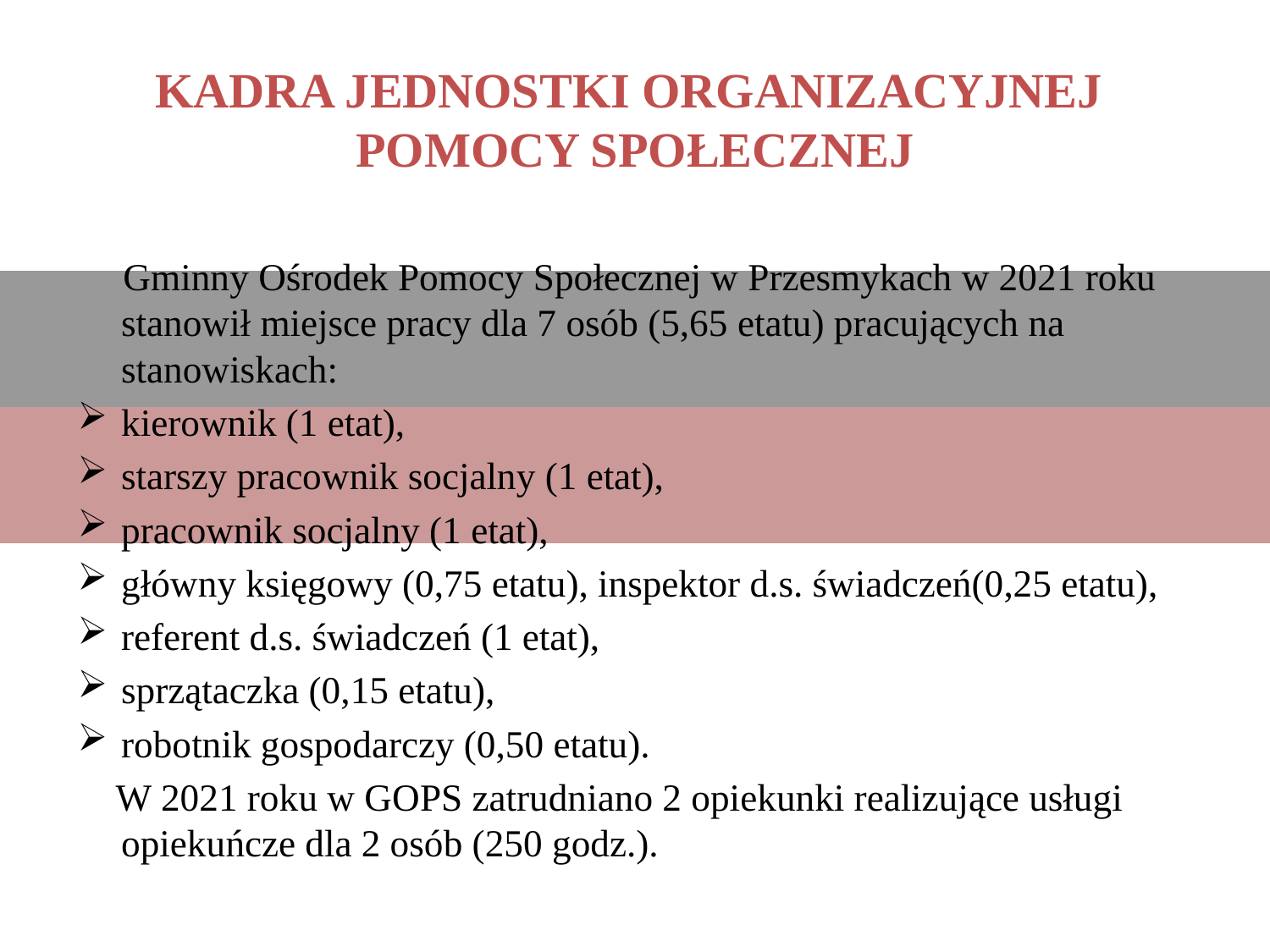

# KADRA JEDNOSTKI ORGANIZACYJNEJ POMOCY SPOŁECZNEJ
     Gminny Ośrodek Pomocy Społecznej w Przesmykach w 2021 roku stanowił miejsce pracy dla 7 osób (5,65 etatu) pracujących na stanowiskach:
kierownik (1 etat),
starszy pracownik socjalny (1 etat),
pracownik socjalny (1 etat),
główny księgowy (0,75 etatu), inspektor d.s. świadczeń(0,25 etatu),
referent d.s. świadczeń (1 etat),
sprzątaczka (0,15 etatu),
robotnik gospodarczy (0,50 etatu).
    W 2021 roku w GOPS zatrudniano 2 opiekunki realizujące usługi opiekuńcze dla 2 osób (250 godz.).